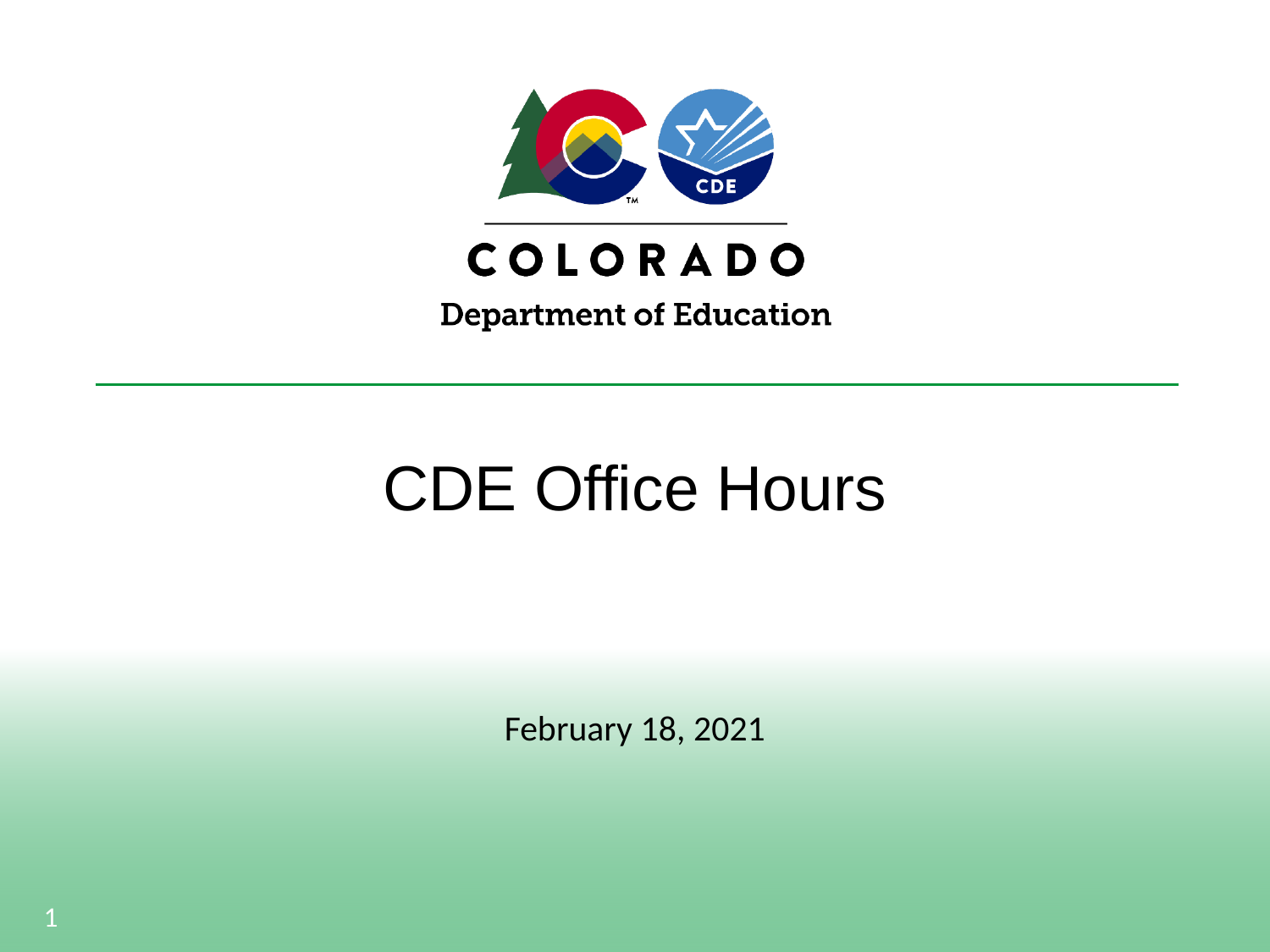

# CDE Office Hours
February 18, 2021
1